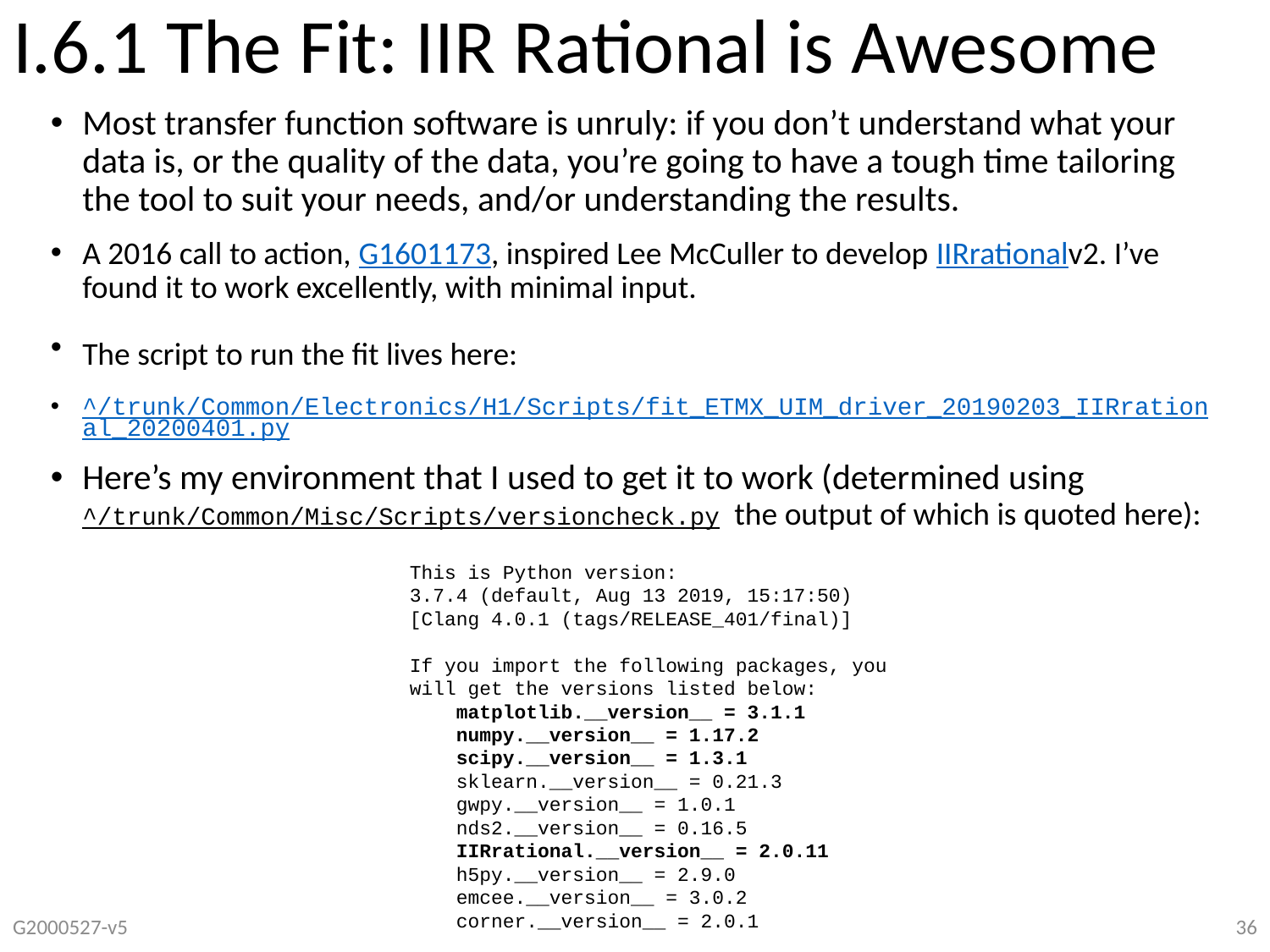

# I.6.1 The Fit: IIR Rational is Awesome
Most transfer function software is unruly: if you don’t understand what your data is, or the quality of the data, you’re going to have a tough time tailoring the tool to suit your needs, and/or understanding the results.
A 2016 call to action, G1601173, inspired Lee McCuller to develop IIRrationalv2. I’ve found it to work excellently, with minimal input.
The script to run the fit lives here:
^/trunk/Common/Electronics/H1/Scripts/fit_ETMX_UIM_driver_20190203_IIRrational_20200401.py
Here’s my environment that I used to get it to work (determined using ^/trunk/Common/Misc/Scripts/versioncheck.py the output of which is quoted here):
This is Python version:
3.7.4 (default, Aug 13 2019, 15:17:50)
[Clang 4.0.1 (tags/RELEASE_401/final)]

If you import the following packages, you will get the versions listed below:
    matplotlib.__version__ = 3.1.1
    numpy.__version__ = 1.17.2
    scipy.__version__ = 1.3.1
    sklearn.__version__ = 0.21.3
    gwpy.__version__ = 1.0.1
    nds2.__version__ = 0.16.5
    IIRrational.__version__ = 2.0.11
    h5py.__version__ = 2.9.0
    emcee.__version__ = 3.0.2
    corner.__version__ = 2.0.1

G2000527-v5
36